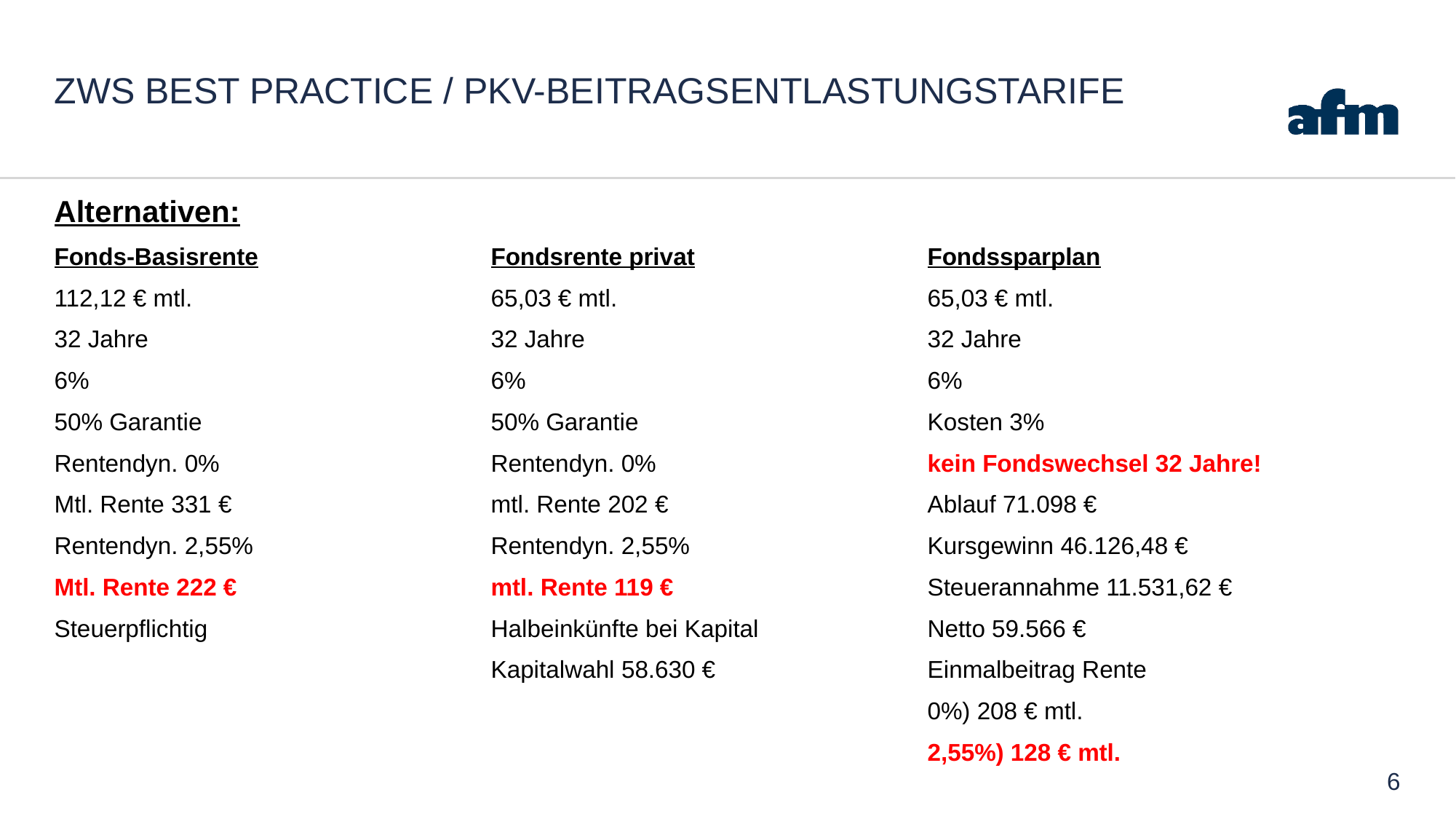

# ZWS Best Practice / PKV-Beitragsentlastungstarife
Alternativen:
Fonds-Basisrente			Fondsrente privat			Fondssparplan
112,12 € mtl.			65,03 € mtl.			65,03 € mtl.
32 Jahre				32 Jahre				32 Jahre
6%				6%				6%
50% Garantie			50% Garantie			Kosten 3%
Rentendyn. 0%			Rentendyn. 0%			kein Fondswechsel 32 Jahre!
Mtl. Rente 331 €			mtl. Rente 202 €			Ablauf 71.098 €
Rentendyn. 2,55%			Rentendyn. 2,55%			Kursgewinn 46.126,48 €
Mtl. Rente 222 €			mtl. Rente 119 €			Steuerannahme 11.531,62 €
Steuerpflichtig			Halbeinkünfte bei Kapital		Netto 59.566 €
				Kapitalwahl 58.630 €		Einmalbeitrag Rente
								0%) 208 € mtl.
								2,55%) 128 € mtl.

6